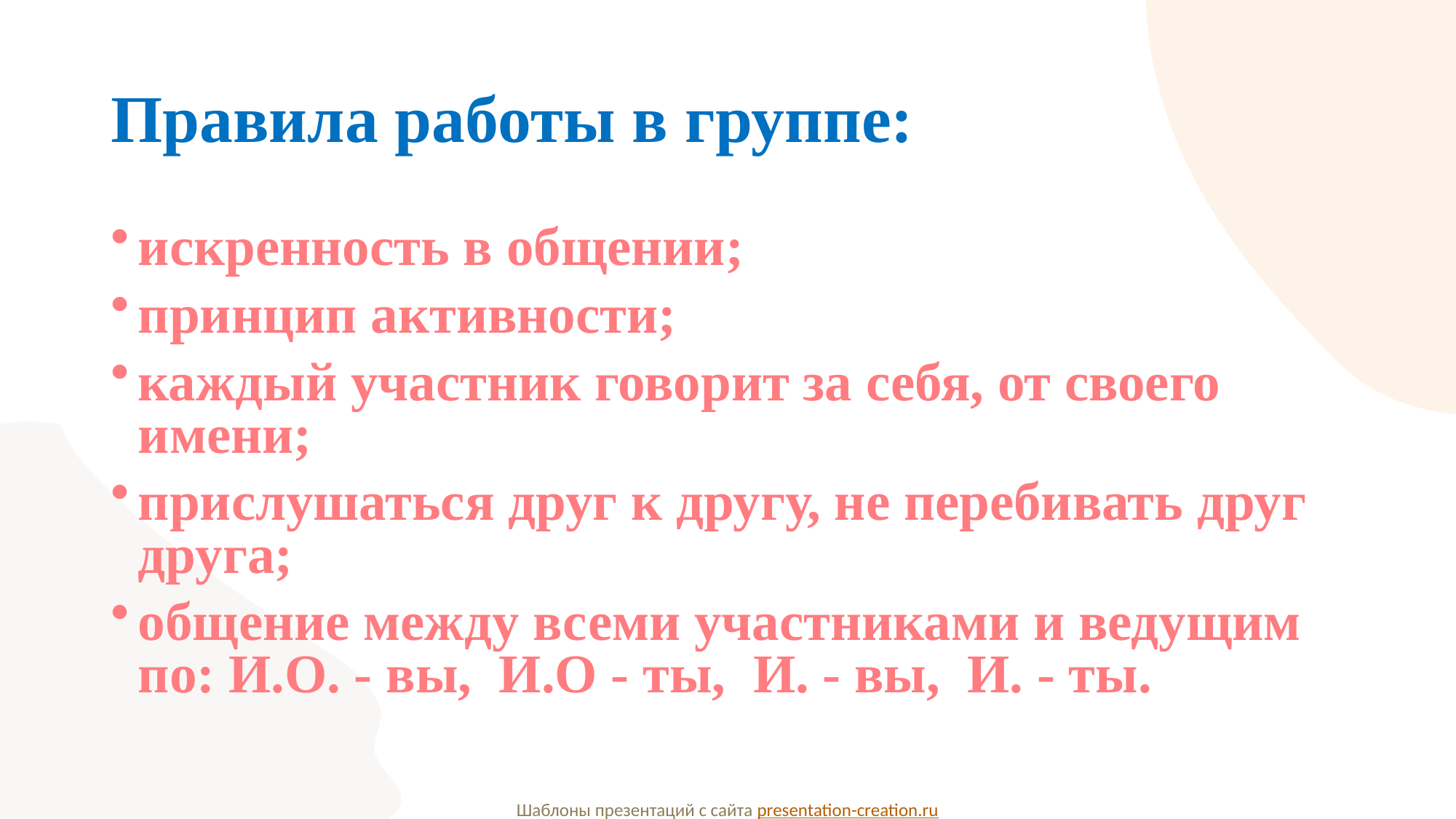

# Правила работы в группе:
искренность в общении;
принцип активности;
каждый участник говорит за себя, от своего имени;
прислушаться друг к другу, не перебивать друг друга;
общение между всеми участниками и ведущим по: И.О. - вы,  И.О - ты,  И. - вы,  И. - ты.

Шаблоны презентаций с сайта presentation-creation.ru